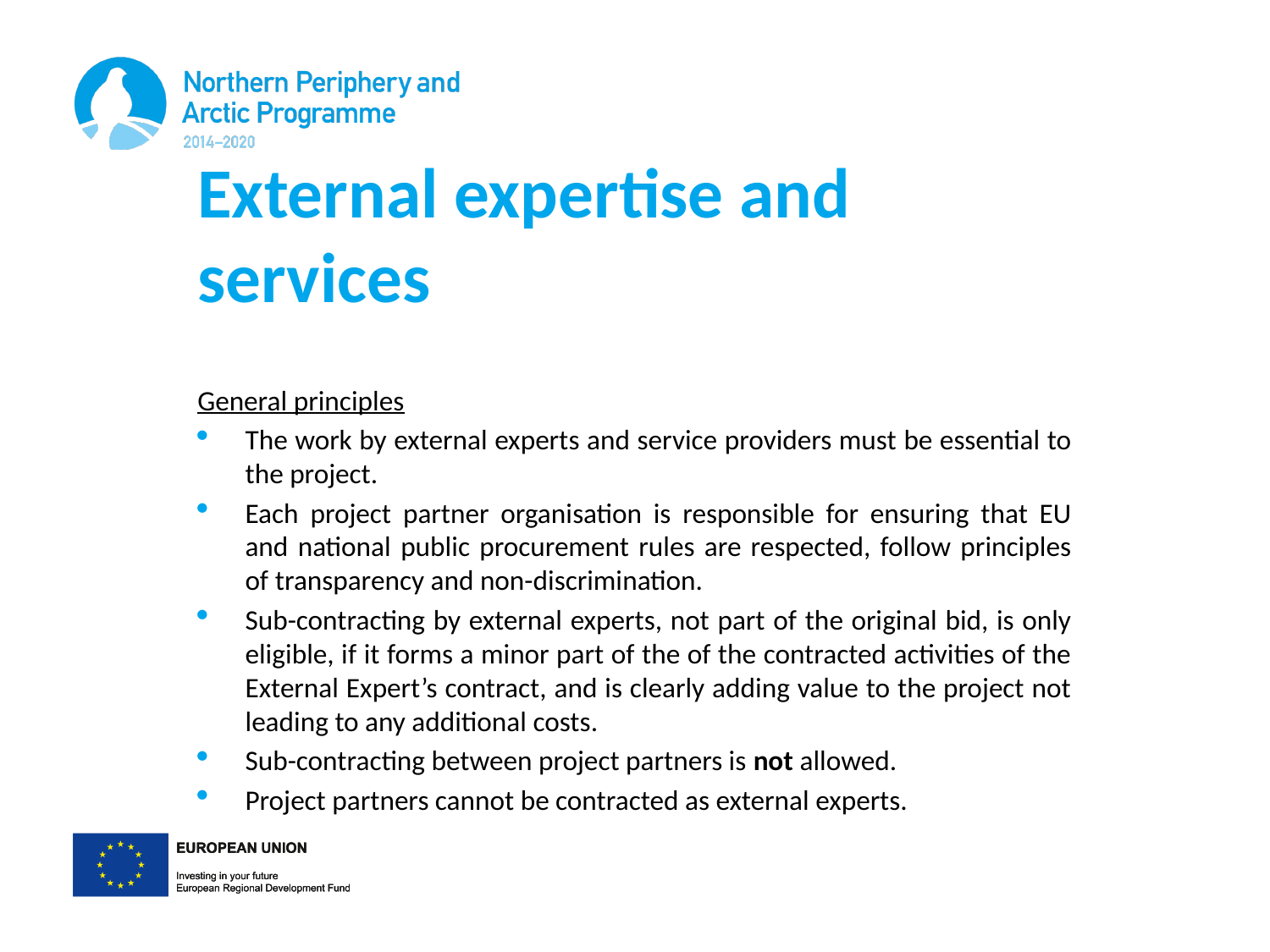

# External expertise and services
General principles
The work by external experts and service providers must be essential to the project.
Each project partner organisation is responsible for ensuring that EU and national public procurement rules are respected, follow principles of transparency and non-discrimination.
Sub-contracting by external experts, not part of the original bid, is only eligible, if it forms a minor part of the of the contracted activities of the External Expert’s contract, and is clearly adding value to the project not leading to any additional costs.
Sub-contracting between project partners is not allowed.
Project partners cannot be contracted as external experts.